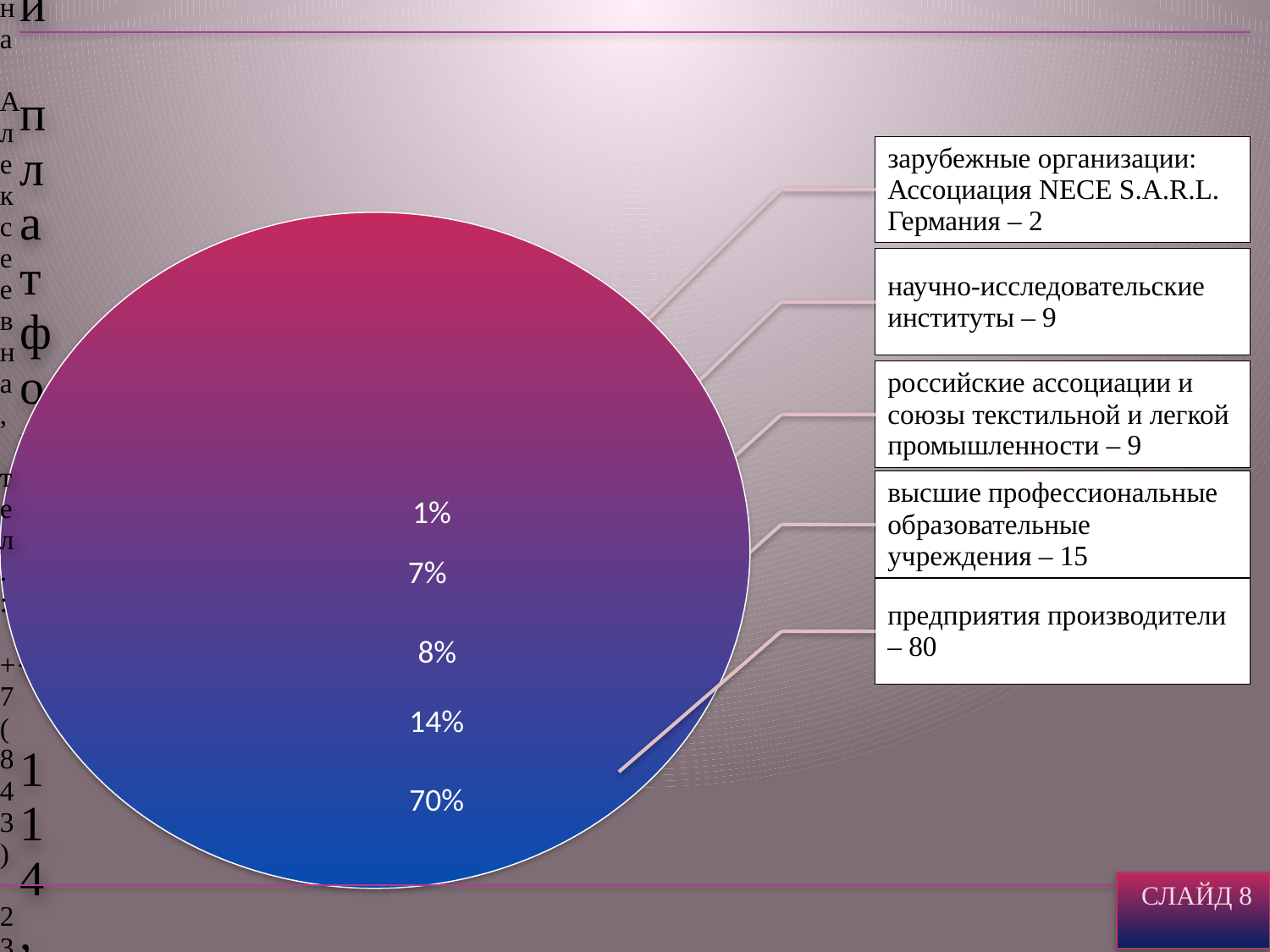

зарубежные организации: Ассоциация NECE S.A.R.L. Германия – 2
научно-исследовательские институты – 9
российские ассоциации и союзы текстильной и легкой промышленности – 9
высшие профессиональные образовательные учреждения – 15
предприятия производители – 80
    1%
7%
8%
14%
70%

  СЛАЙД 8